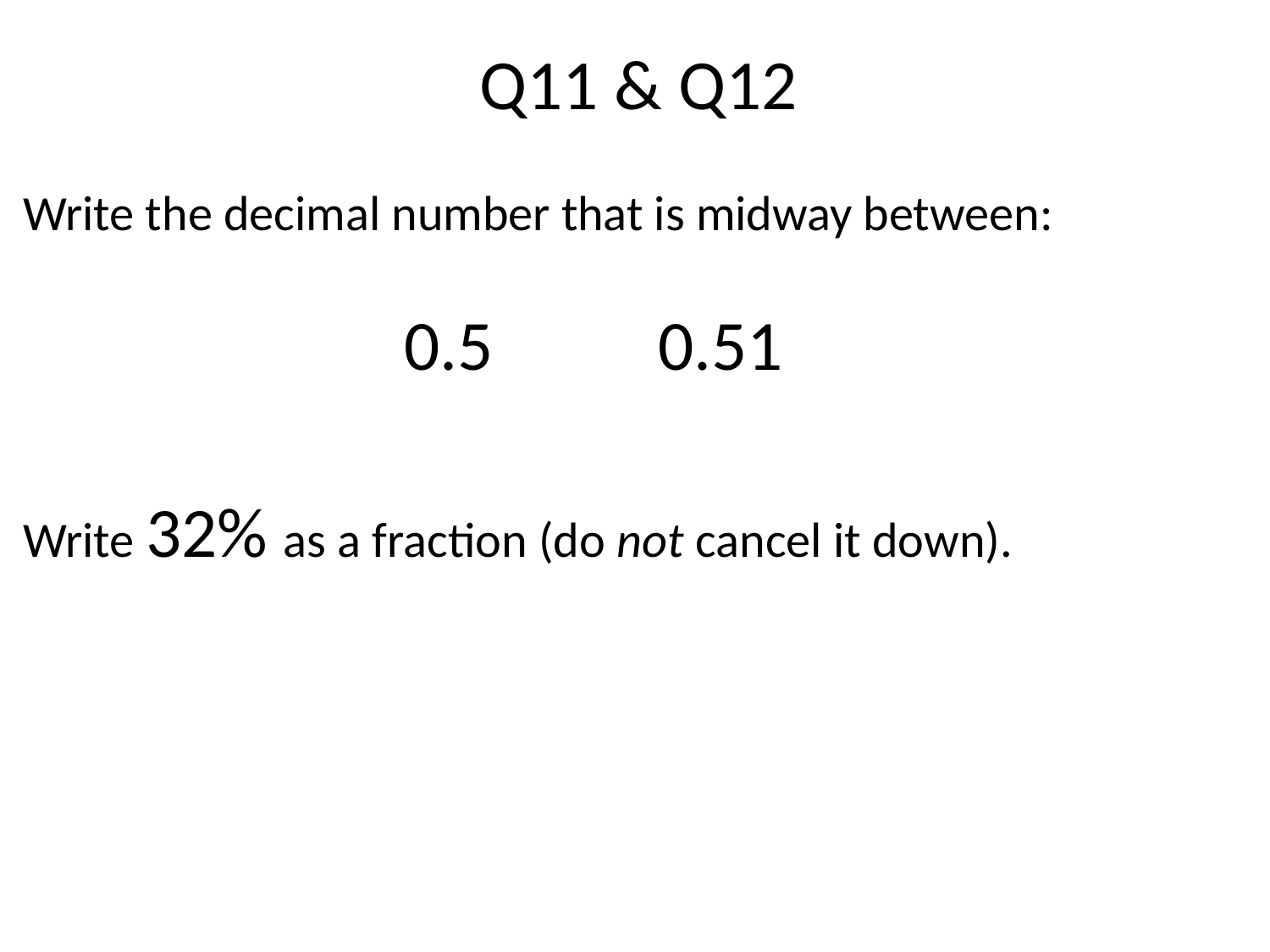

Q11 & Q12
Write the decimal number that is midway between:

            		0.5		0.51
Write 32% as a fraction (do not cancel it down).